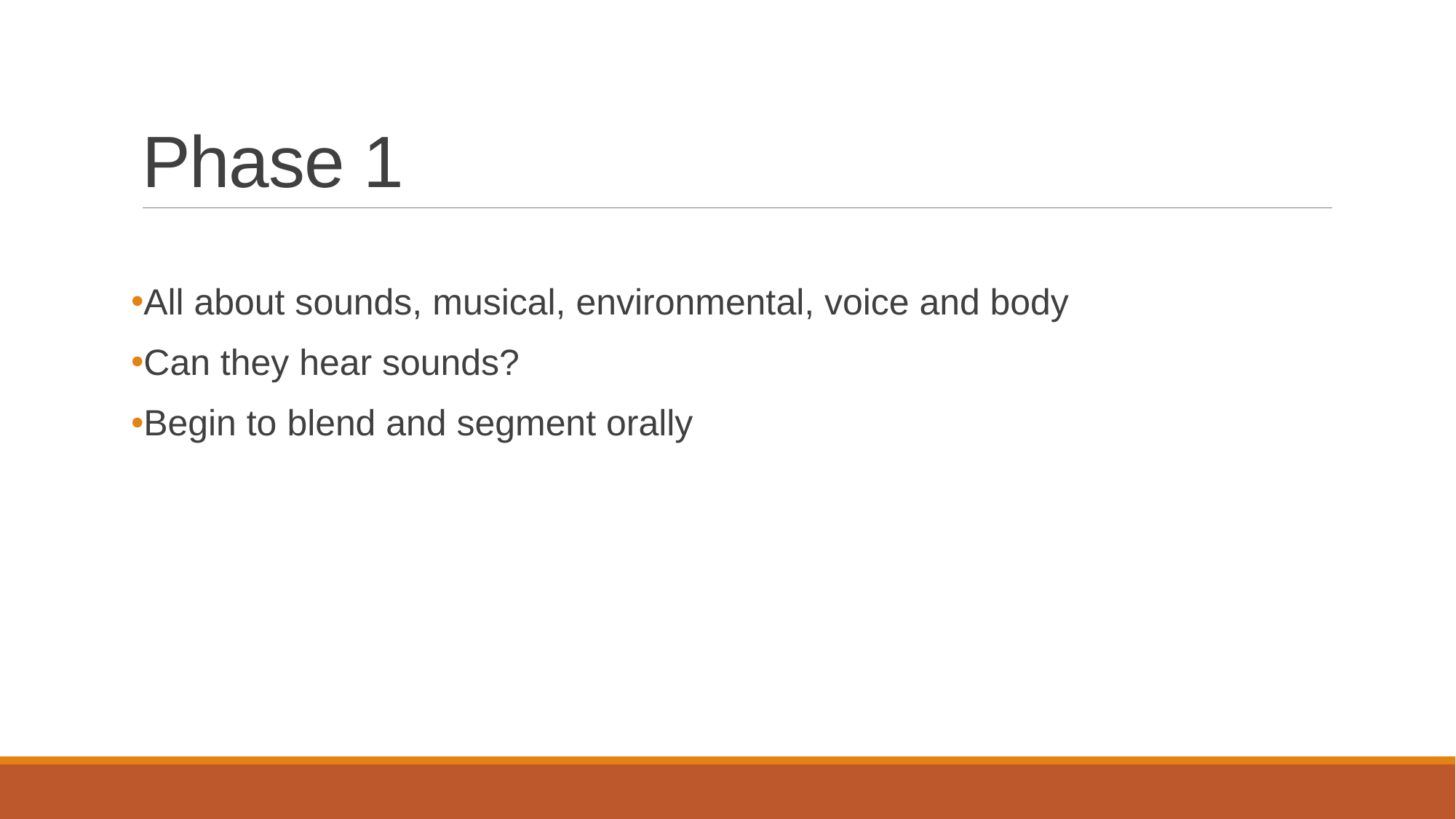

# Phase 1

All about sounds, musical, environmental, voice and body
Can they hear sounds?
Begin to blend and segment orally